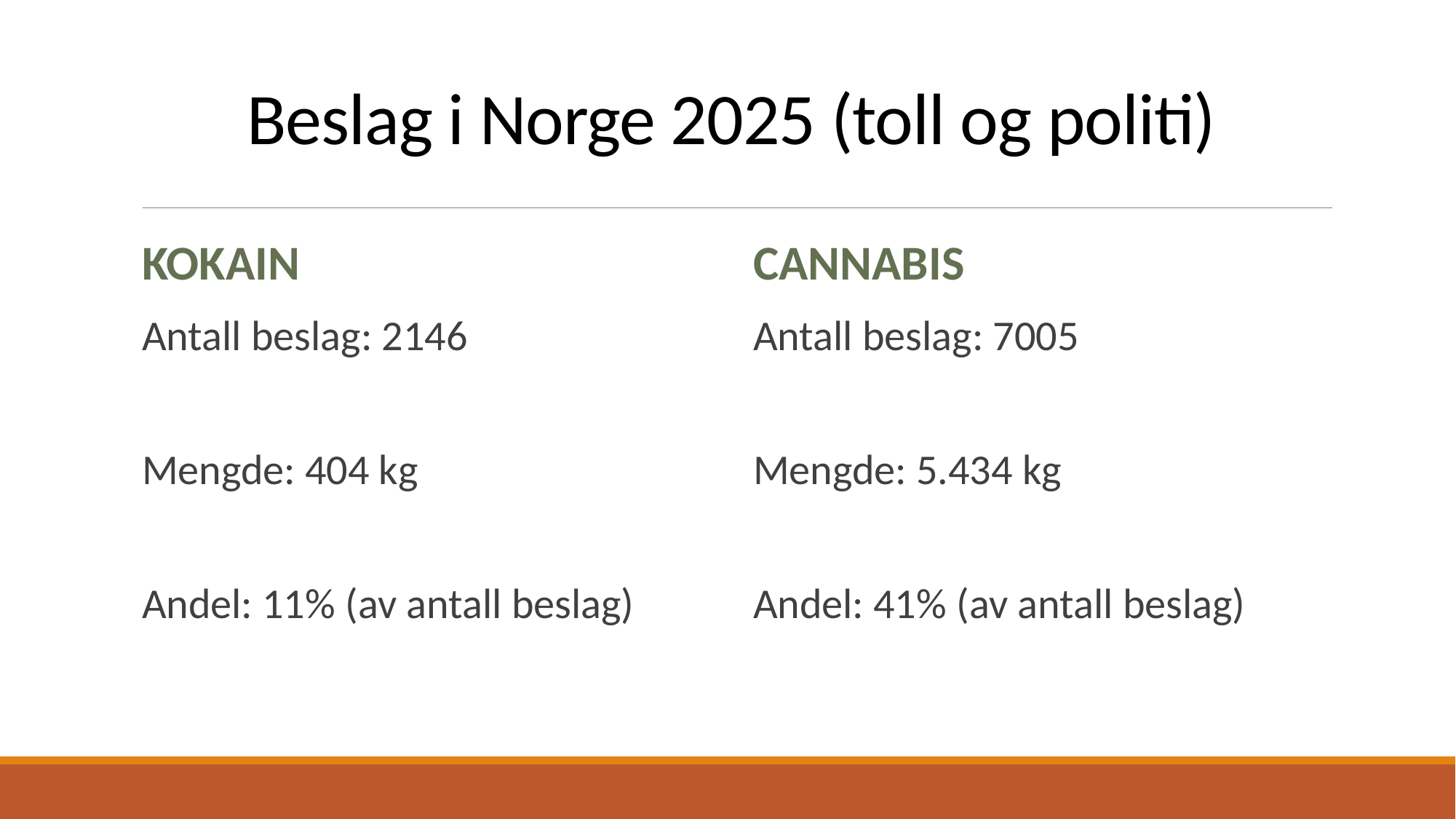

# Beslag i Norge 2025 (toll og politi)
KOKAIN
cannabis
Antall beslag: 2146

Mengde: 404 kg

Andel: 11% (av antall beslag)
Antall beslag: 7005

Mengde: 5.434 kg

Andel: 41% (av antall beslag)